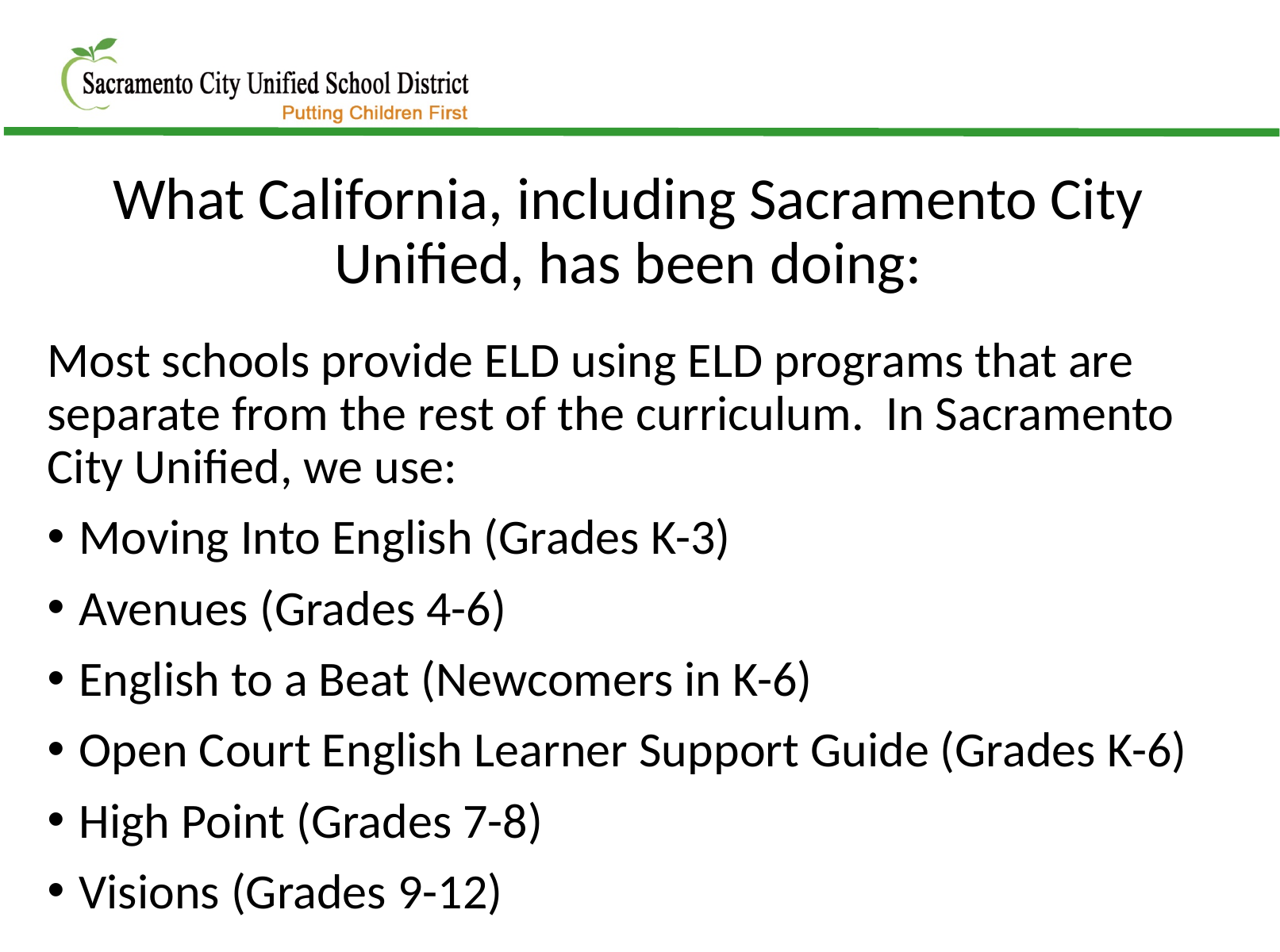

What California, including Sacramento City Unified, has been doing:

Most schools provide ELD using ELD programs that are separate from the rest of the curriculum.  In Sacramento City Unified, we use:
Moving Into English (Grades K-3)
Avenues (Grades 4-6)
English to a Beat (Newcomers in K-6)
Open Court English Learner Support Guide (Grades K-6)
High Point (Grades 7-8)
Visions (Grades 9-12)